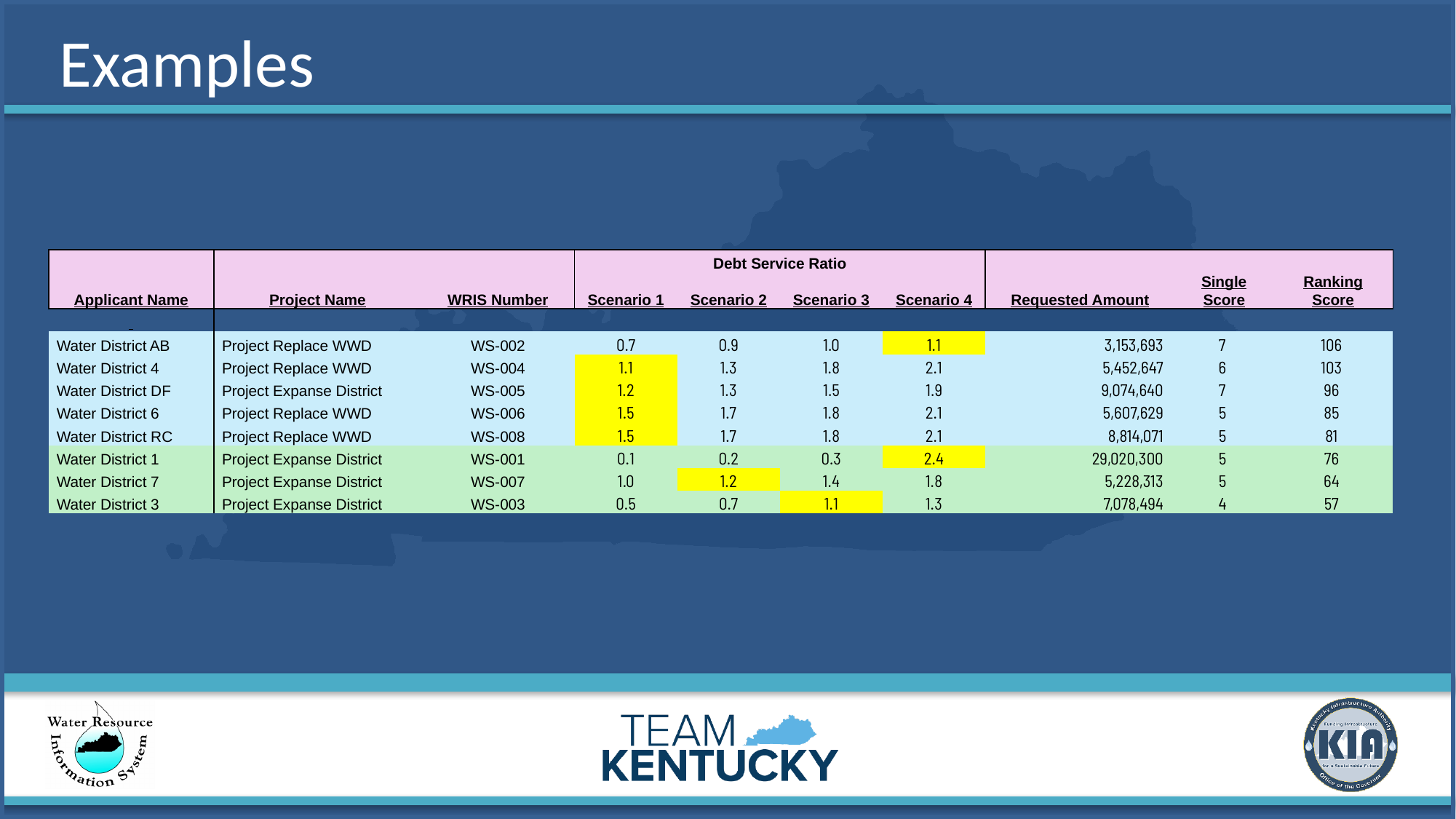

# Examples
|  |  |  | Debt Service Ratio |  |  |  |  |  |  |
| --- | --- | --- | --- | --- | --- | --- | --- | --- | --- |
| Applicant Name | Project Name | WRIS Number | Scenario 1 | Scenario 2 | Scenario 3 | Scenario 4 | Requested Amount | Single Score | Ranking Score |
|  |  |  |  |  |  |  |  |  |  |
| Water District AB | Project Replace WWD | WS-002 | 0.7 | 0.9 | 1.0 | 1.1 | 3,153,693 | 7 | 106 |
| Water District 4 | Project Replace WWD | WS-004 | 1.1 | 1.3 | 1.8 | 2.1 | 5,452,647 | 6 | 103 |
| Water District DF | Project Expanse District | WS-005 | 1.2 | 1.3 | 1.5 | 1.9 | 9,074,640 | 7 | 96 |
| Water District 6 | Project Replace WWD | WS-006 | 1.5 | 1.7 | 1.8 | 2.1 | 5,607,629 | 5 | 85 |
| Water District RC | Project Replace WWD | WS-008 | 1.5 | 1.7 | 1.8 | 2.1 | 8,814,071 | 5 | 81 |
| Water District 1 | Project Expanse District | WS-001 | 0.1 | 0.2 | 0.3 | 2.4 | 29,020,300 | 5 | 76 |
| Water District 7 | Project Expanse District | WS-007 | 1.0 | 1.2 | 1.4 | 1.8 | 5,228,313 | 5 | 64 |
| Water District 3 | Project Expanse District | WS-003 | 0.5 | 0.7 | 1.1 | 1.3 | 7,078,494 | 4 | 57 |